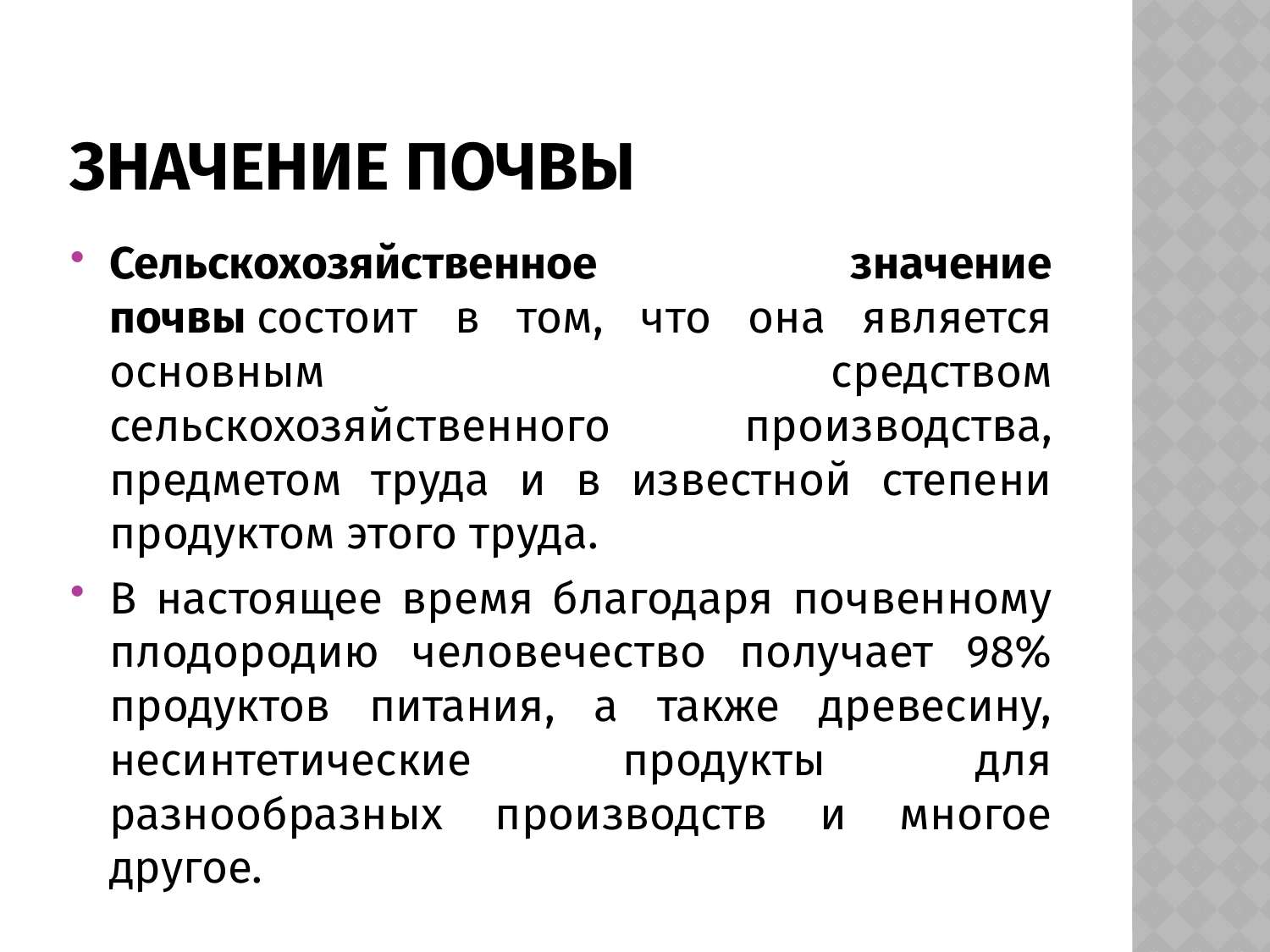

# ЗНАЧЕНИЕ ПОЧВЫ
Сельскохозяйственное значение почвы состоит в том, что она является основным средством сельскохозяйственного производства, предметом труда и в известной степени продуктом этого труда.
В настоящее время благодаря почвенному плодородию человечество получает 98% продуктов питания, а также древесину, несинтетические продукты для разнообразных производств и многое другое.